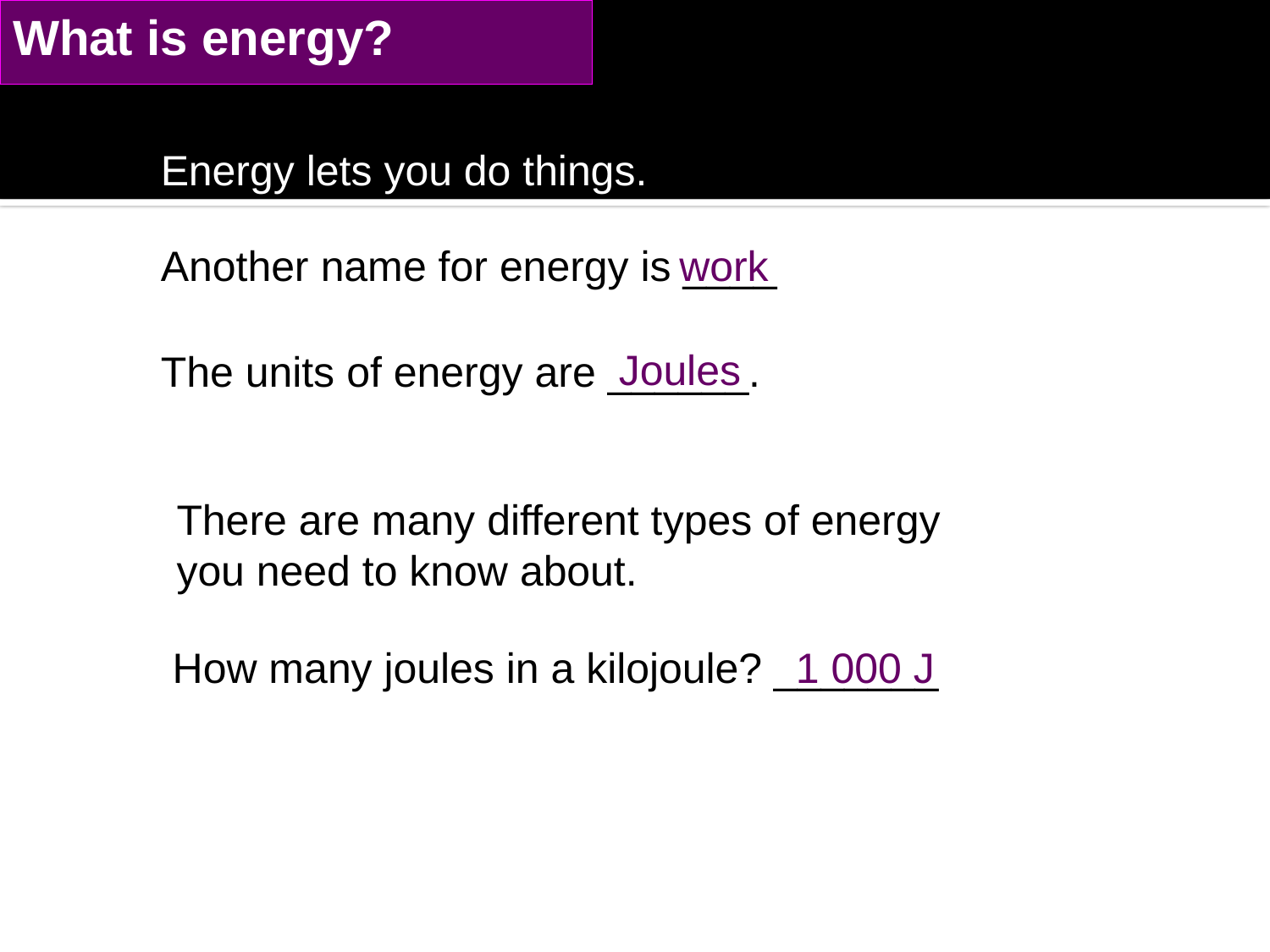

# What is energy?
Energy lets you do things.
Another name for energy is ____
work
Joules
The units of energy are ______.
There are many different types of energy you need to know about.
How many joules in a kilojoule? _______
1 000 J